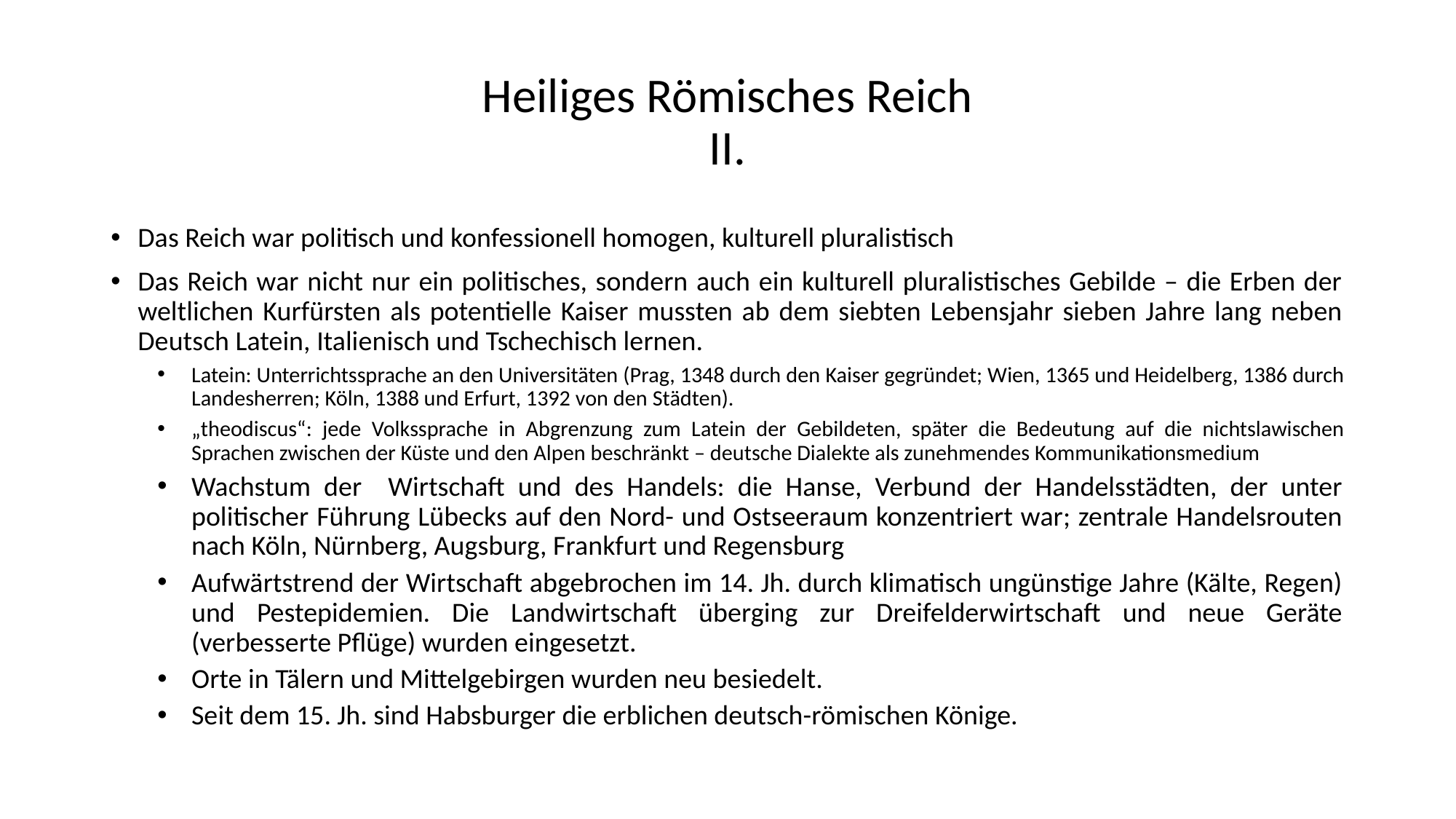

# Heiliges Römisches Reich II.
Das Reich war politisch und konfessionell homogen, kulturell pluralistisch
Das Reich war nicht nur ein politisches, sondern auch ein kulturell pluralistisches Gebilde – die Erben der weltlichen Kurfürsten als potentielle Kaiser mussten ab dem siebten Lebensjahr sieben Jahre lang neben Deutsch Latein, Italienisch und Tschechisch lernen.
Latein: Unterrichtssprache an den Universitäten (Prag, 1348 durch den Kaiser gegründet; Wien, 1365 und Heidelberg, 1386 durch Landesherren; Köln, 1388 und Erfurt, 1392 von den Städten).
„theodiscus“: jede Volkssprache in Abgrenzung zum Latein der Gebildeten, später die Bedeutung auf die nichtslawischen Sprachen zwischen der Küste und den Alpen beschränkt – deutsche Dialekte als zunehmendes Kommunikationsmedium
Wachstum der  Wirtschaft und des Handels: die Hanse, Verbund der Handelsstädten, der unter politischer Führung Lübecks auf den Nord- und Ostseeraum konzentriert war; zentrale Handelsrouten nach Köln, Nürnberg, Augsburg, Frankfurt und Regensburg
Aufwärtstrend der Wirtschaft abgebrochen im 14. Jh. durch klimatisch ungünstige Jahre (Kälte, Regen) und Pestepidemien. Die Landwirtschaft überging zur Dreifelderwirtschaft und neue Geräte (verbesserte Pflüge) wurden eingesetzt.
Orte in Tälern und Mittelgebirgen wurden neu besiedelt.
Seit dem 15. Jh. sind Habsburger die erblichen deutsch-römischen Könige.